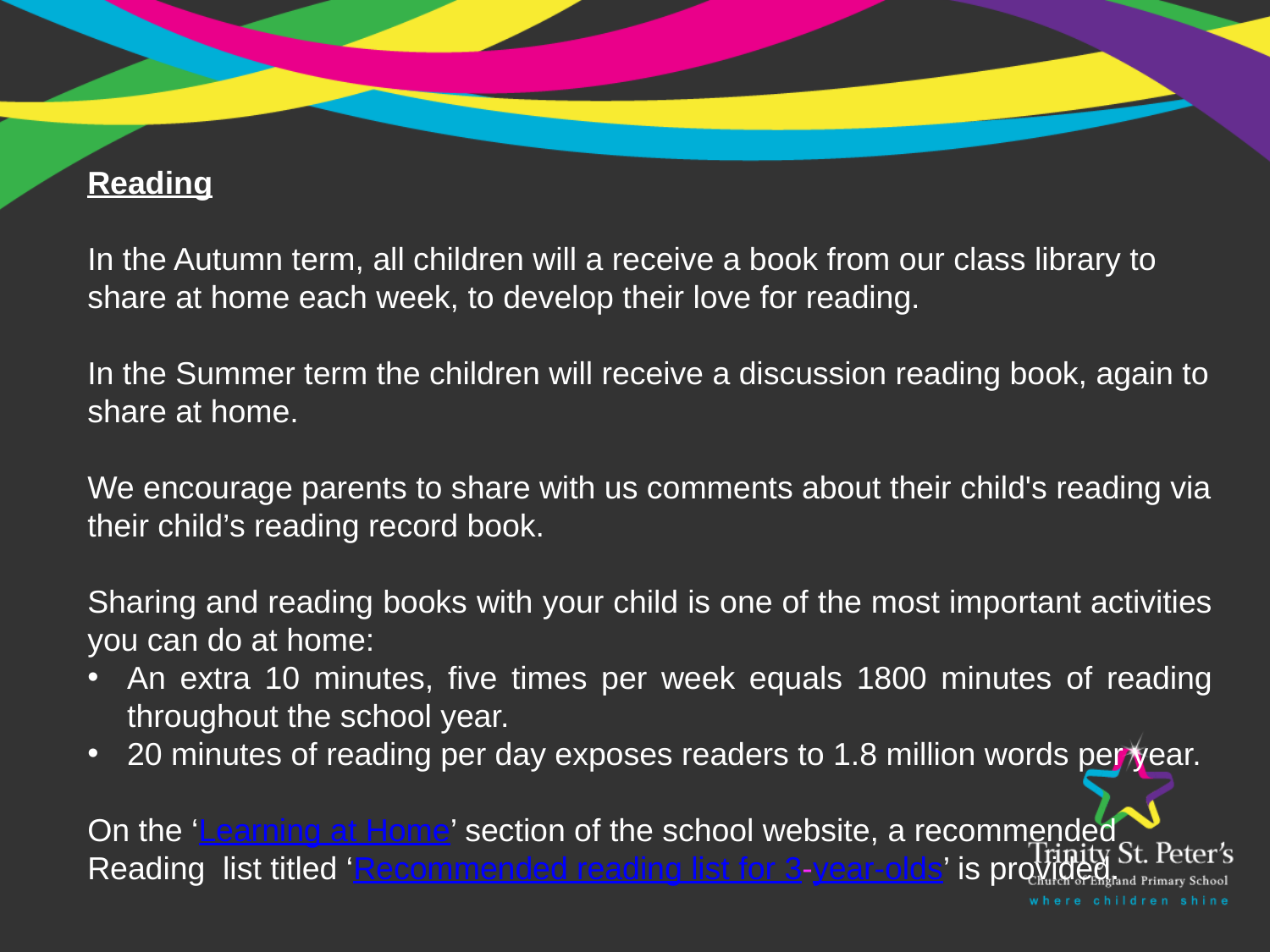

Reading

In the Autumn term, all children will a receive a book from our class library to share at home each week, to develop their love for reading.

In the Summer term the children will receive a discussion reading book, again to share at home.
We encourage parents to share with us comments about their child's reading via their child’s reading record book.

Sharing and reading books with your child is one of the most important activities you can do at home:
An extra 10 minutes, five times per week equals 1800 minutes of reading throughout the school year.
20 minutes of reading per day exposes readers to 1.8 million words per year.

On the ‘Learning at Home’ section of the school website, a recommended
Reading  list titled ‘Recommended reading list for 3-year-olds’ is provided.